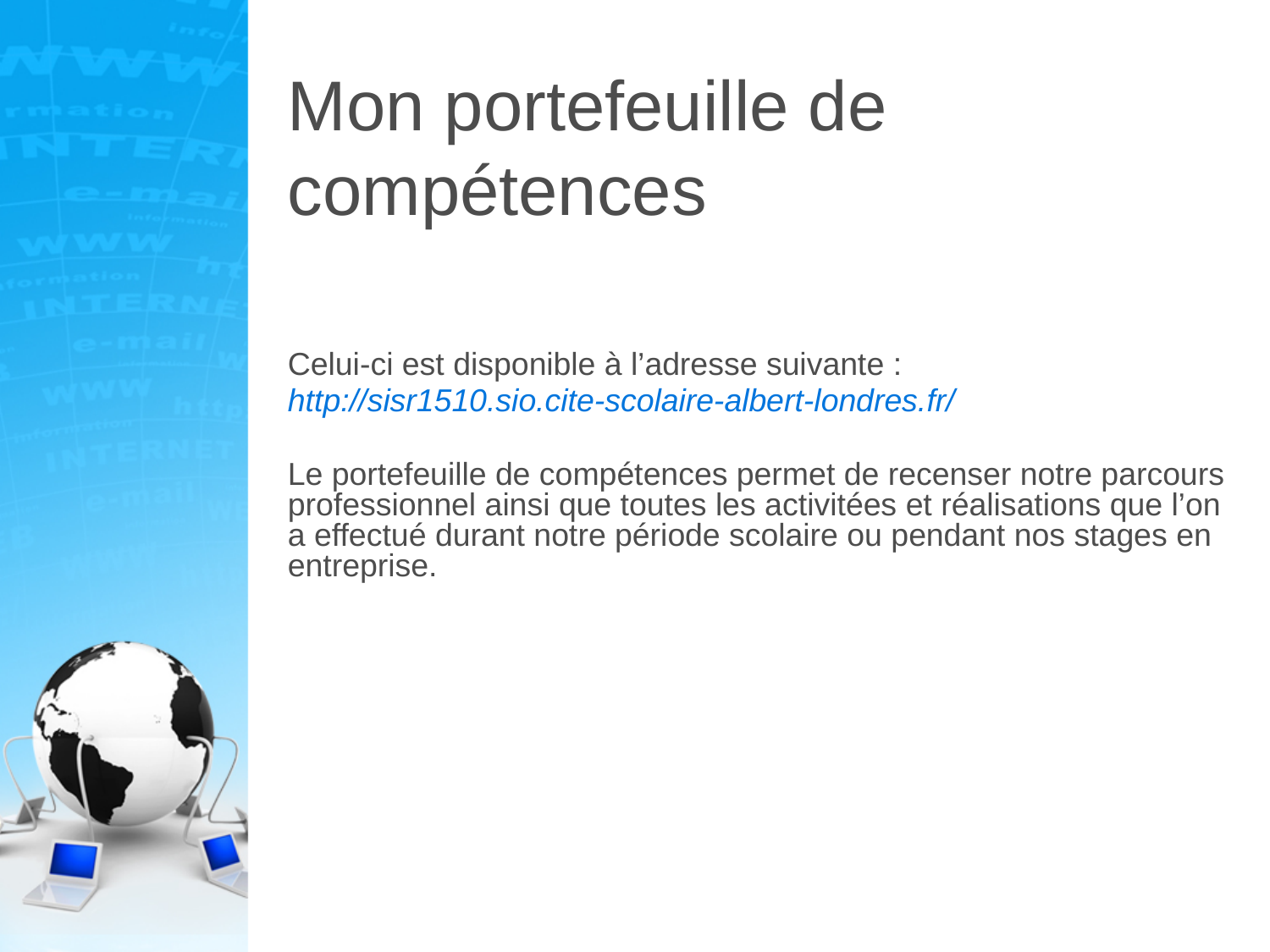

# Mon portefeuille de compétences

Celui-ci est disponible à l’adresse suivante :
http://sisr1510.sio.cite-scolaire-albert-londres.fr/

Le portefeuille de compétences permet de recenser notre parcours professionnel ainsi que toutes les activitées et réalisations que l’on a effectué durant notre période scolaire ou pendant nos stages en entreprise.